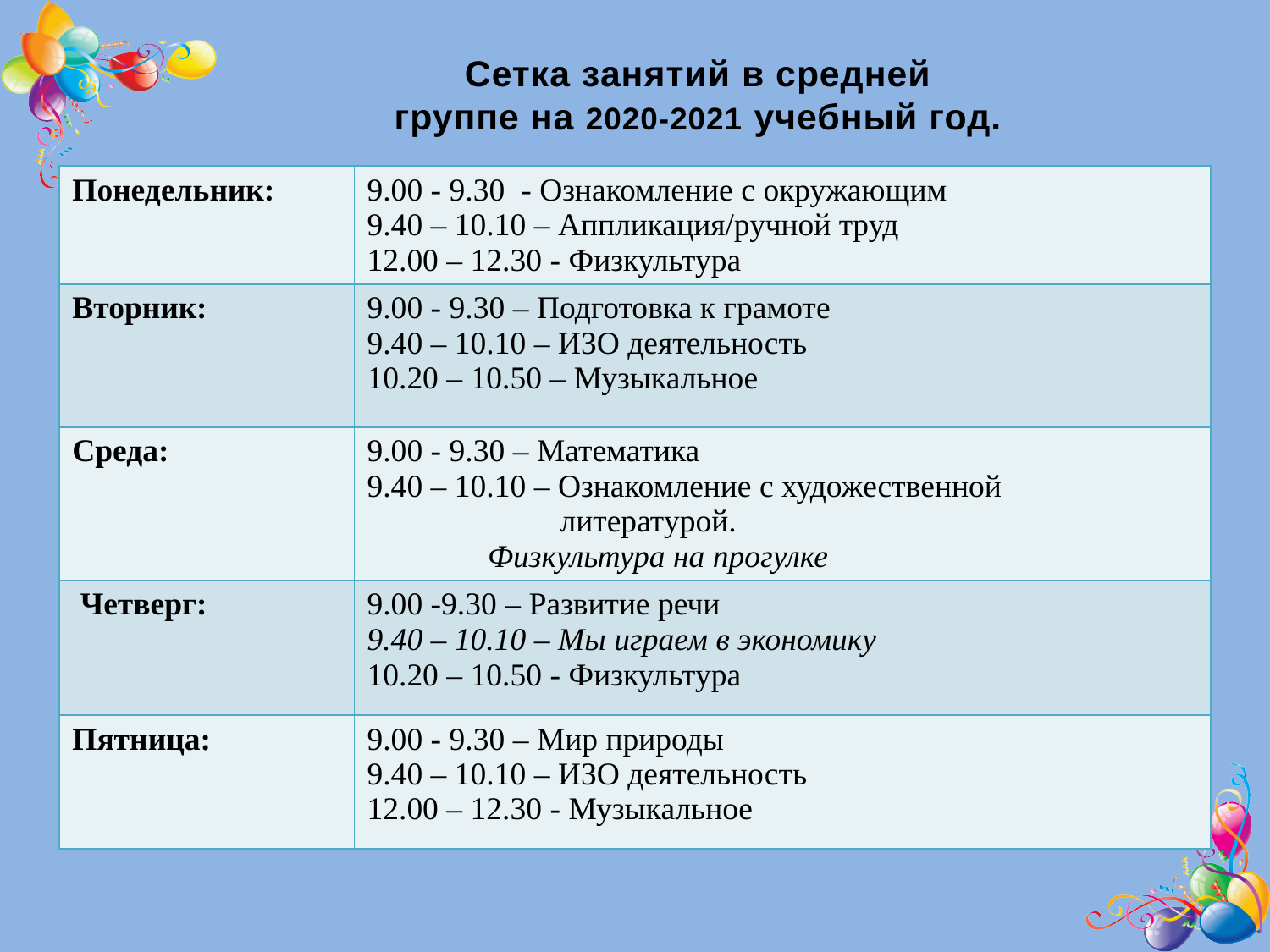

# Сетка занятий в средней группе на 2020-2021 учебный год.
| Понедельник: | 9.00 - 9.30 - Ознакомление с окружающим 9.40 – 10.10 – Аппликация/ручной труд 12.00 – 12.30 - Физкультура |
| --- | --- |
| Вторник: | 9.00 - 9.30 – Подготовка к грамоте 9.40 – 10.10 – ИЗО деятельность 10.20 – 10.50 – Музыкальное |
| Среда: | 9.00 - 9.30 – Математика 9.40 – 10.10 – Ознакомление с художественной литературой. Физкультура на прогулке |
| Четверг: | 9.00 -9.30 – Развитие речи 9.40 – 10.10 – Мы играем в экономику 10.20 – 10.50 - Физкультура |
| Пятница: | 9.00 - 9.30 – Мир природы 9.40 – 10.10 – ИЗО деятельность 12.00 – 12.30 - Музыкальное |